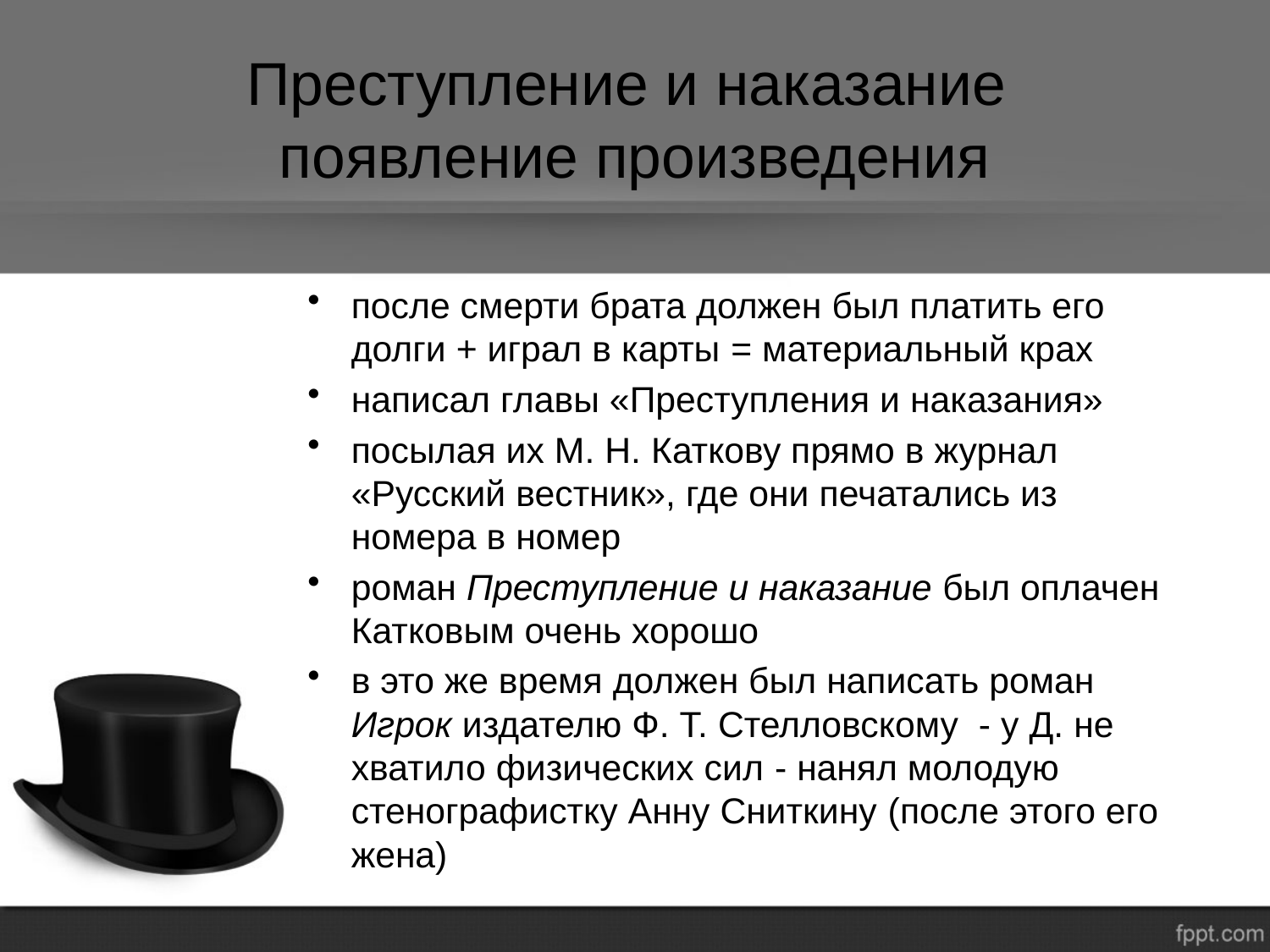

# Преступление и наказание появление произведения
после смерти брата должен был платить его долги + играл в карты = материальный крах
написал главы «Преступления и наказания»
посылая их М. Н. Каткову прямо в журнал «Русский вестник», где они печатались из номера в номер
роман Преступление и наказание был оплачен Катковым очень хорошо
в это же время должен был написать роман Игрок издателю Ф. Т. Стелловскому  - у Д. не хватило физических сил - нанял молодую стенографистку Анну Сниткину (после этого его жена)